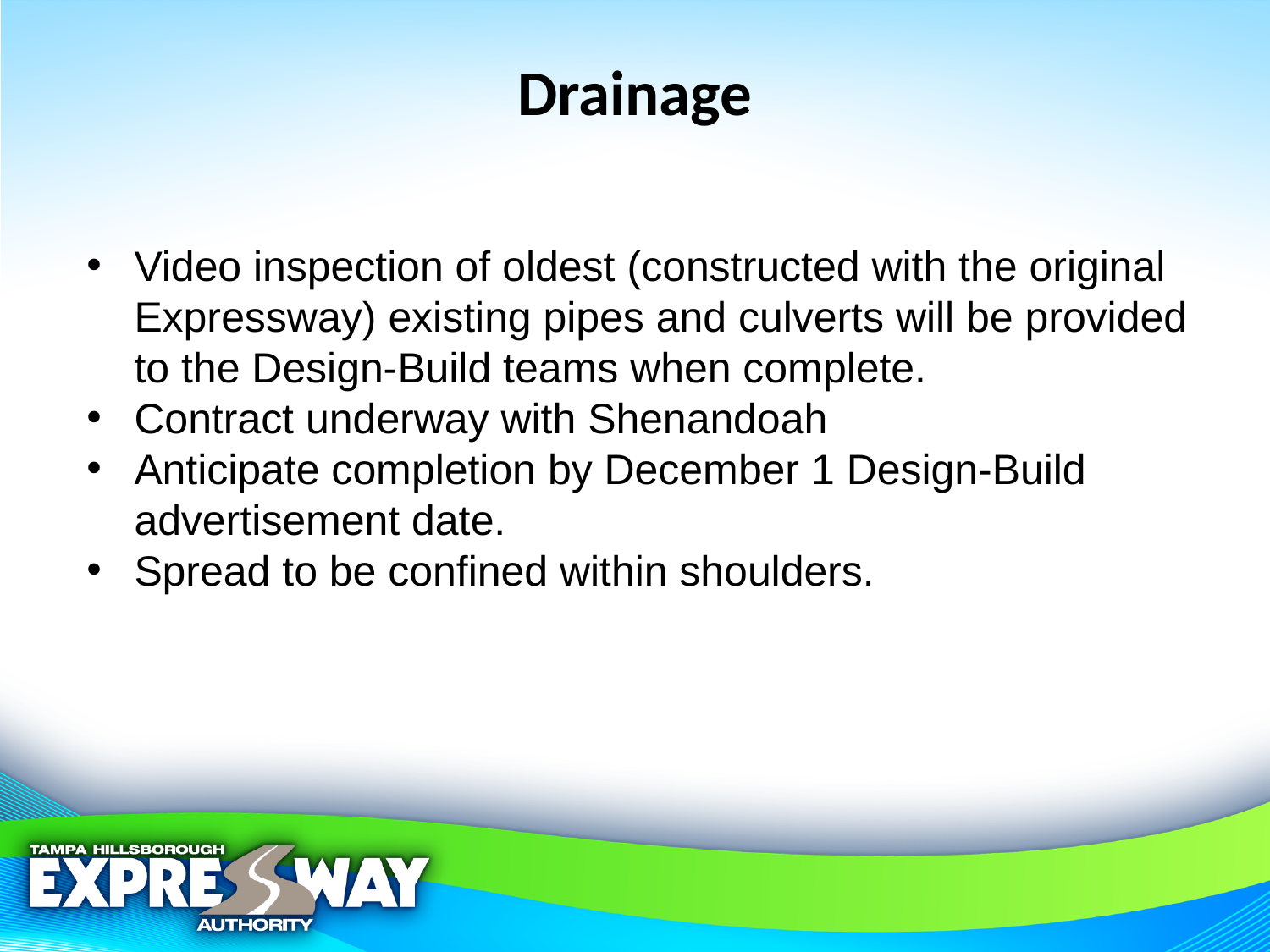

# Drainage
Video inspection of oldest (constructed with the original Expressway) existing pipes and culverts will be provided to the Design-Build teams when complete.
Contract underway with Shenandoah
Anticipate completion by December 1 Design-Build advertisement date.
Spread to be confined within shoulders.